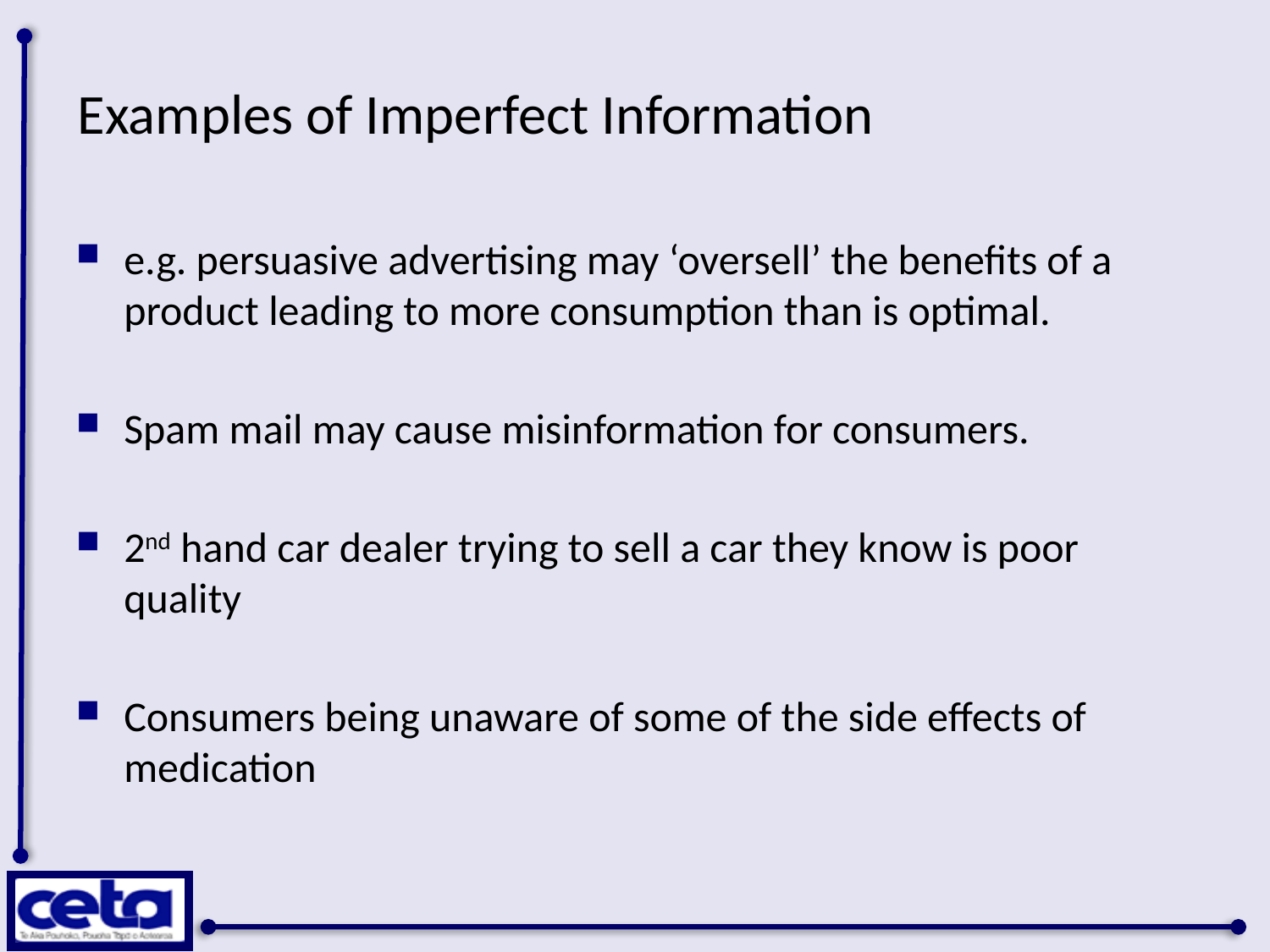

# Examples of Imperfect Information
e.g. persuasive advertising may ‘oversell’ the benefits of a product leading to more consumption than is optimal.

Spam mail may cause misinformation for consumers.

2nd hand car dealer trying to sell a car they know is poor quality

Consumers being unaware of some of the side effects of medication